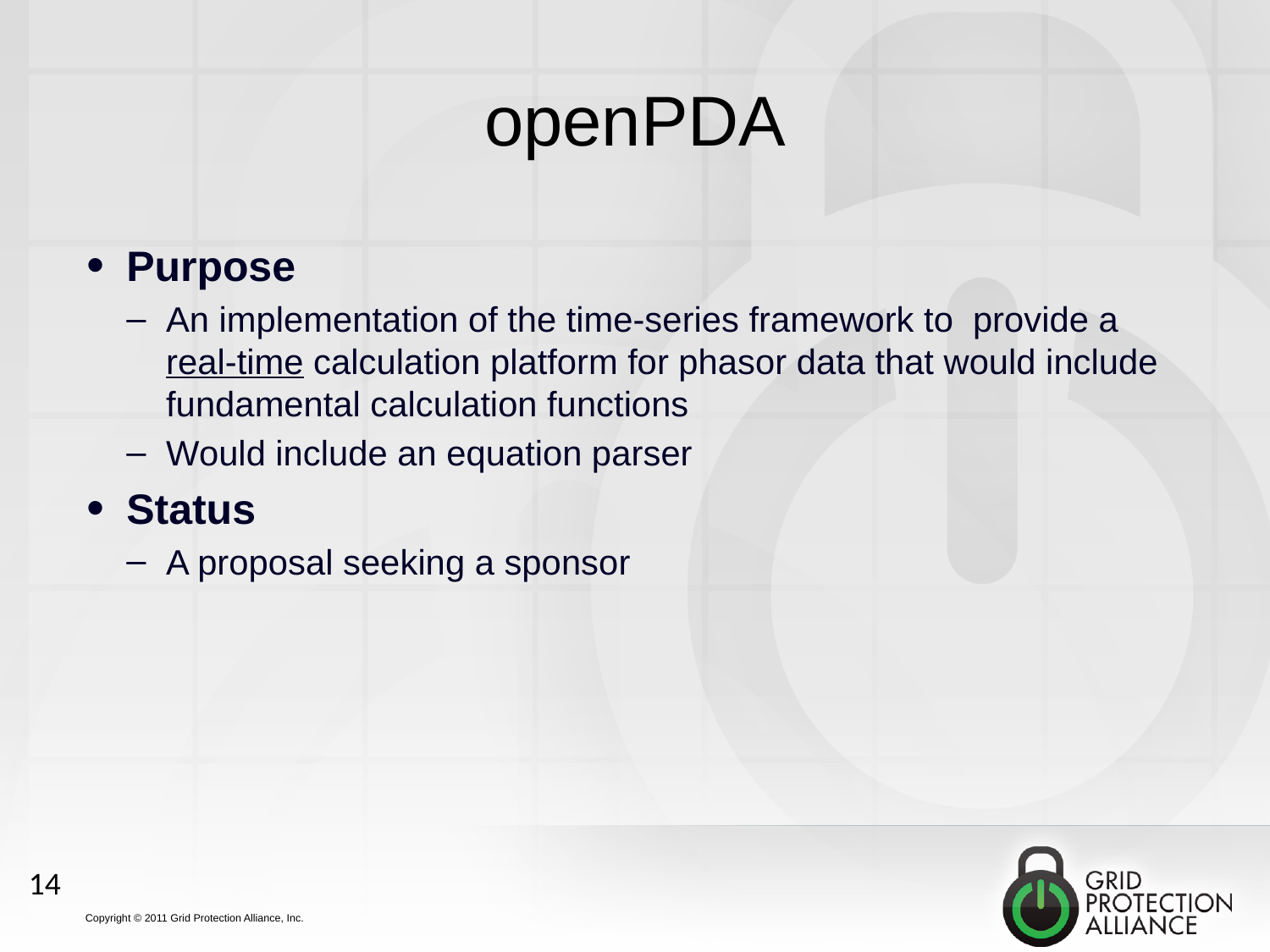

# openPDA
Purpose
An implementation of the time-series framework to  provide a
real-time calculation platform for phasor data that would include fundamental calculation functions
Would include an equation parser
Status
A proposal seeking a sponsor